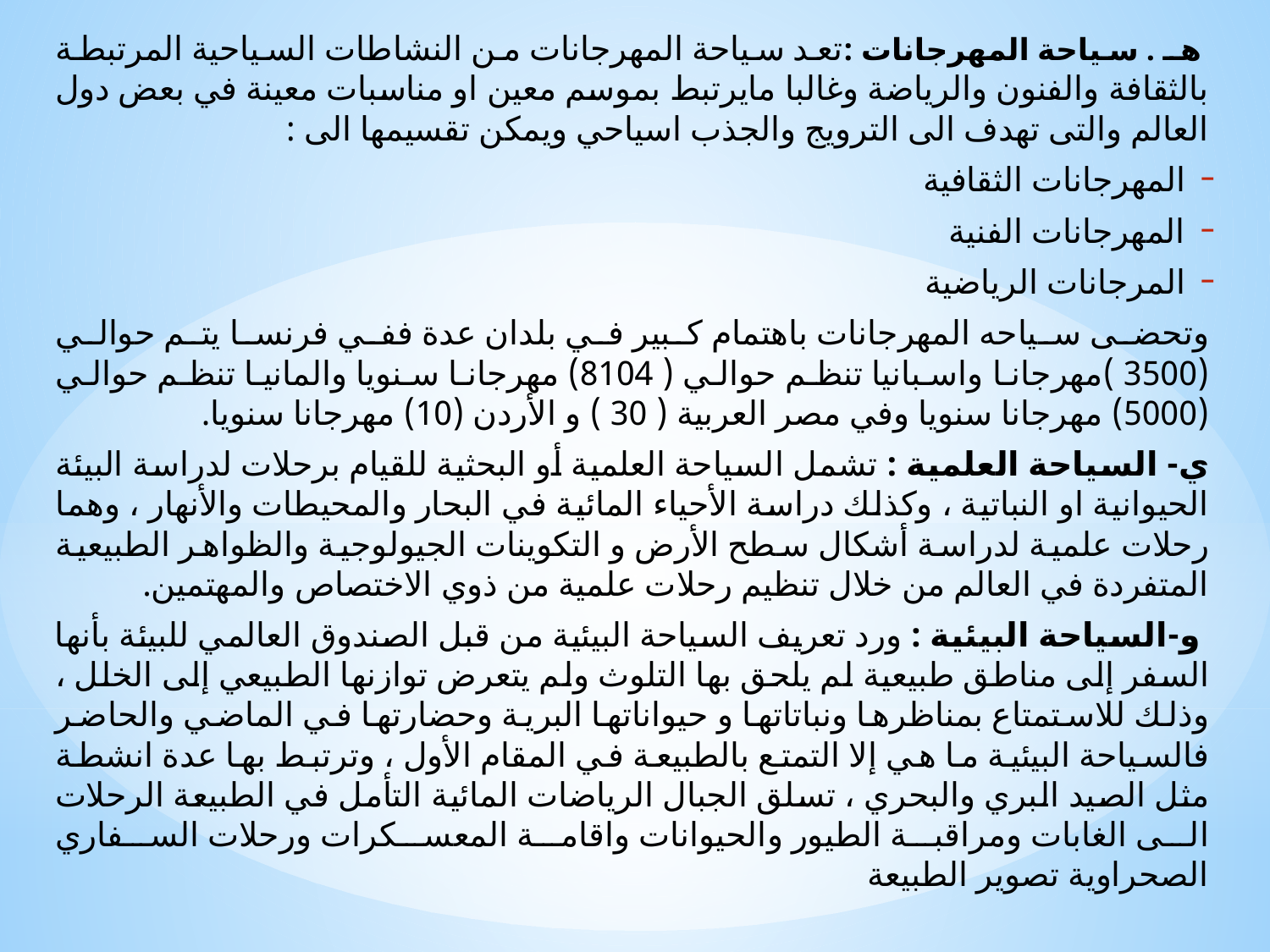

هـ . سياحة المهرجانات :تعد سياحة المهرجانات من النشاطات السياحية المرتبطة بالثقافة والفنون والرياضة وغالبا مايرتبط بموسم معين او مناسبات معينة في بعض دول العالم والتى تهدف الى الترويج والجذب اسياحي ويمكن تقسيمها الى :
المهرجانات الثقافية
المهرجانات الفنية
المرجانات الرياضية
وتحضى سياحه المهرجانات باهتمام كبير في بلدان عدة ففي فرنسا يتم حوالي (3500 )مهرجانا واسبانيا تنظم حوالي ( 8104) مهرجانا سنويا والمانيا تنظم حوالي (5000) مهرجانا سنويا وفي مصر العربية ( 30 ) و الأردن (10) مهرجانا سنويا.
ي- السياحة العلمية : تشمل السياحة العلمية أو البحثية للقيام برحلات لدراسة البيئة الحيوانية او النباتية ، وكذلك دراسة الأحياء المائية في البحار والمحيطات والأنهار ، وهما رحلات علمية لدراسة أشكال سطح الأرض و التكوينات الجيولوجية والظواهر الطبيعية المتفردة في العالم من خلال تنظيم رحلات علمية من ذوي الاختصاص والمهتمين.
 و-السياحة البيئية : ورد تعريف السياحة البيئية من قبل الصندوق العالمي للبيئة بأنها السفر إلى مناطق طبيعية لم يلحق بها التلوث ولم يتعرض توازنها الطبيعي إلى الخلل ، وذلك للاستمتاع بمناظرها ونباتاتها و حیواناتها البرية وحضارتها في الماضي والحاضر فالسياحة البيئية ما هي إلا التمتع بالطبيعة في المقام الأول ، وترتبط بها عدة انشطة مثل الصيد البري والبحري ، تسلق الجبال الرياضات المائية التأمل في الطبيعة الرحلات الى الغابات ومراقبة الطيور والحيوانات واقامة المعسكرات ورحلات السفاري الصحراوية تصوير الطبيعة